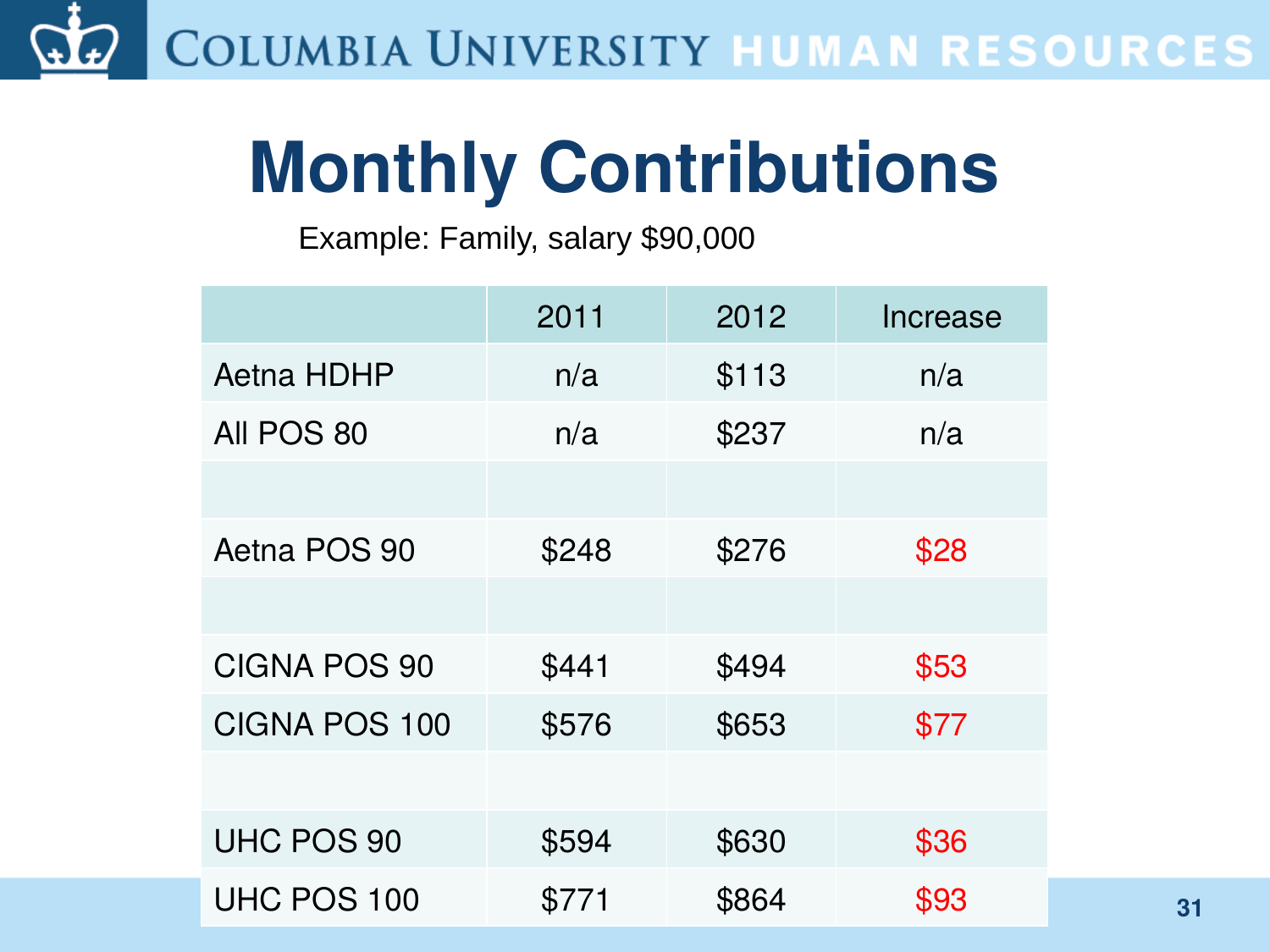

# Monthly Contributions
Example: Family, salary $90,000
|  | 2011 | 2012 | Increase |
| --- | --- | --- | --- |
| Aetna HDHP | n/a | $113 | n/a |
| All POS 80 | n/a | $237 | n/a |
|  |  |  |  |
| Aetna POS 90 | $248 | $276 | $28 |
|  |  |  |  |
| CIGNA POS 90 | $441 | $494 | $53 |
| CIGNA POS 100 | $576 | $653 | $77 |
|  |  |  |  |
| UHC POS 90 | $594 | $630 | $36 |
| UHC POS 100 | $771 | $864 | $93 |
31